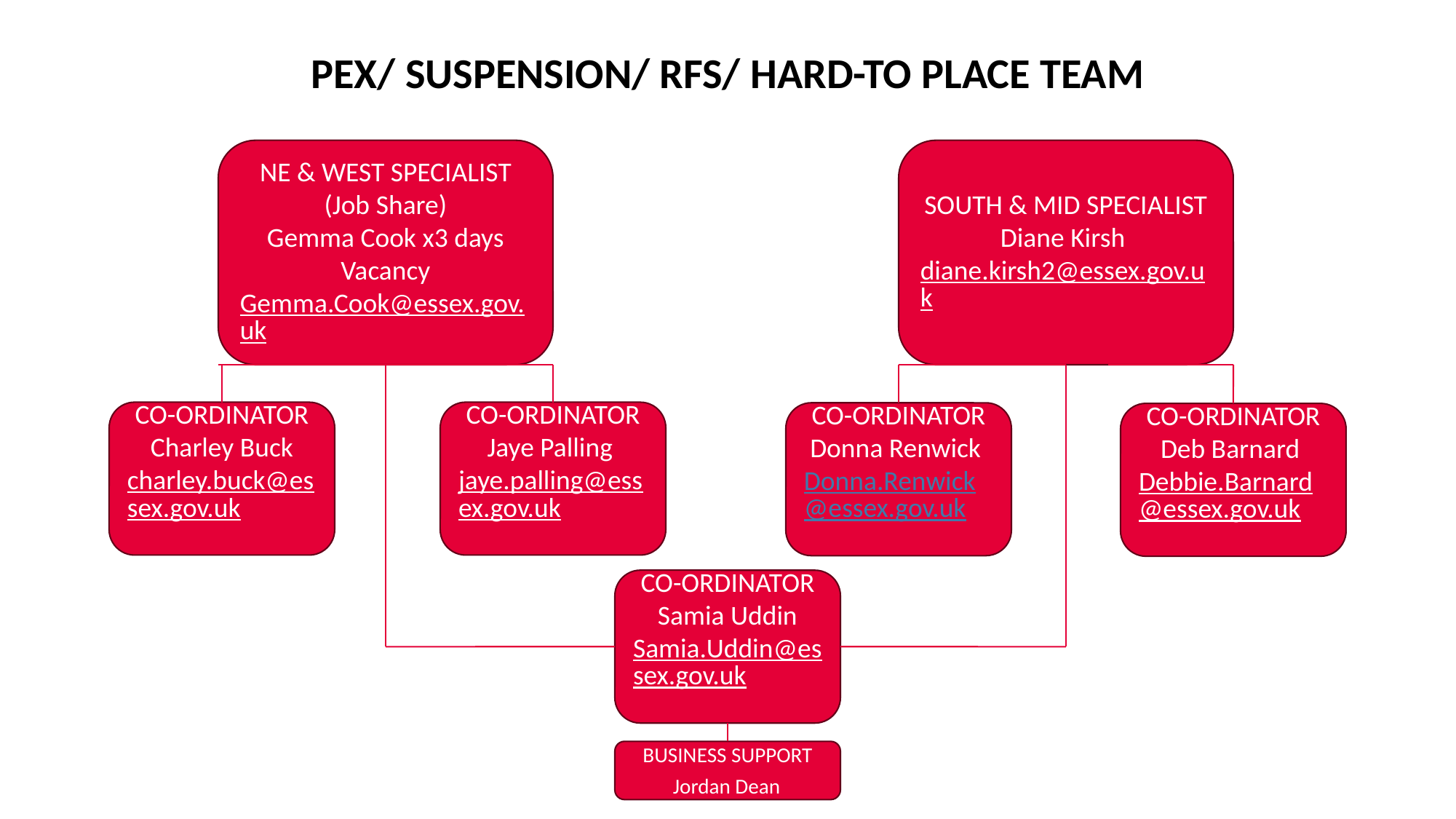

PEX/ SUSPENSION/ RFS/ HARD-TO PLACE TEAM
NE & WEST SPECIALIST (Job Share)
Gemma Cook x3 days
Vacancy
Gemma.Cook@essex.gov.uk
SOUTH & MID SPECIALIST
Diane Kirsh
diane.kirsh2@essex.gov.uk
CO-ORDINATOR
Charley Buck
charley.buck@essex.gov.uk

CO-ORDINATOR
Jaye Palling
jaye.palling@essex.gov.uk

CO-ORDINATOR
Donna Renwick Donna.Renwick@essex.gov.uk

CO-ORDINATOR
Deb Barnard
Debbie.Barnard@essex.gov.uk

CO-ORDINATOR
Samia Uddin
Samia.Uddin@essex.gov.uk

BUSINESS SUPPORT
Jordan Dean